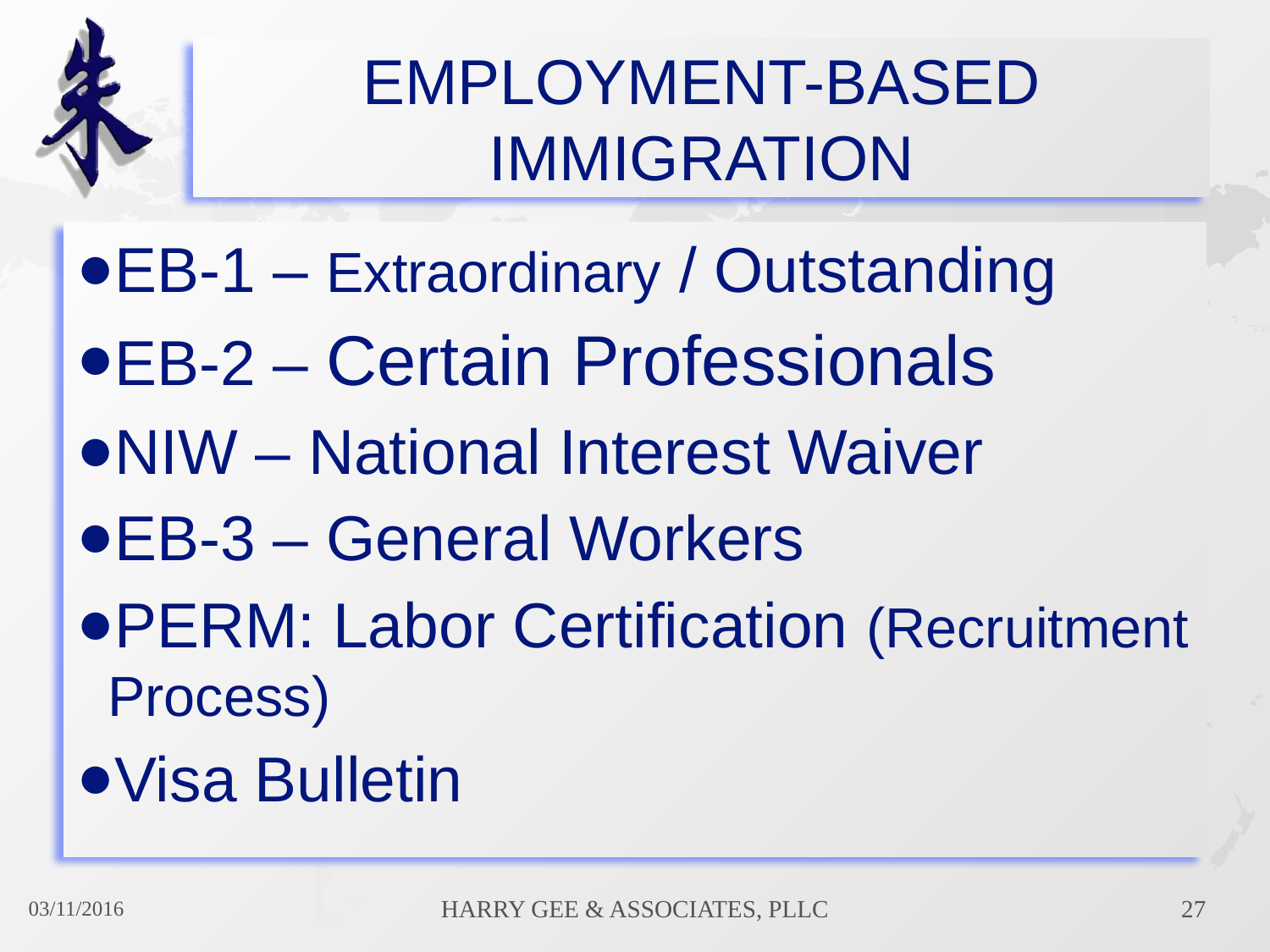

# Employment-based Immigration
EB-1 – Extraordinary / Outstanding
EB-2 – Certain Professionals
NIW – National Interest Waiver
EB-3 – General Workers
PERM: Labor Certification (Recruitment Process)
Visa Bulletin
03/11/2016
Harry Gee & Associates, PLLC
27